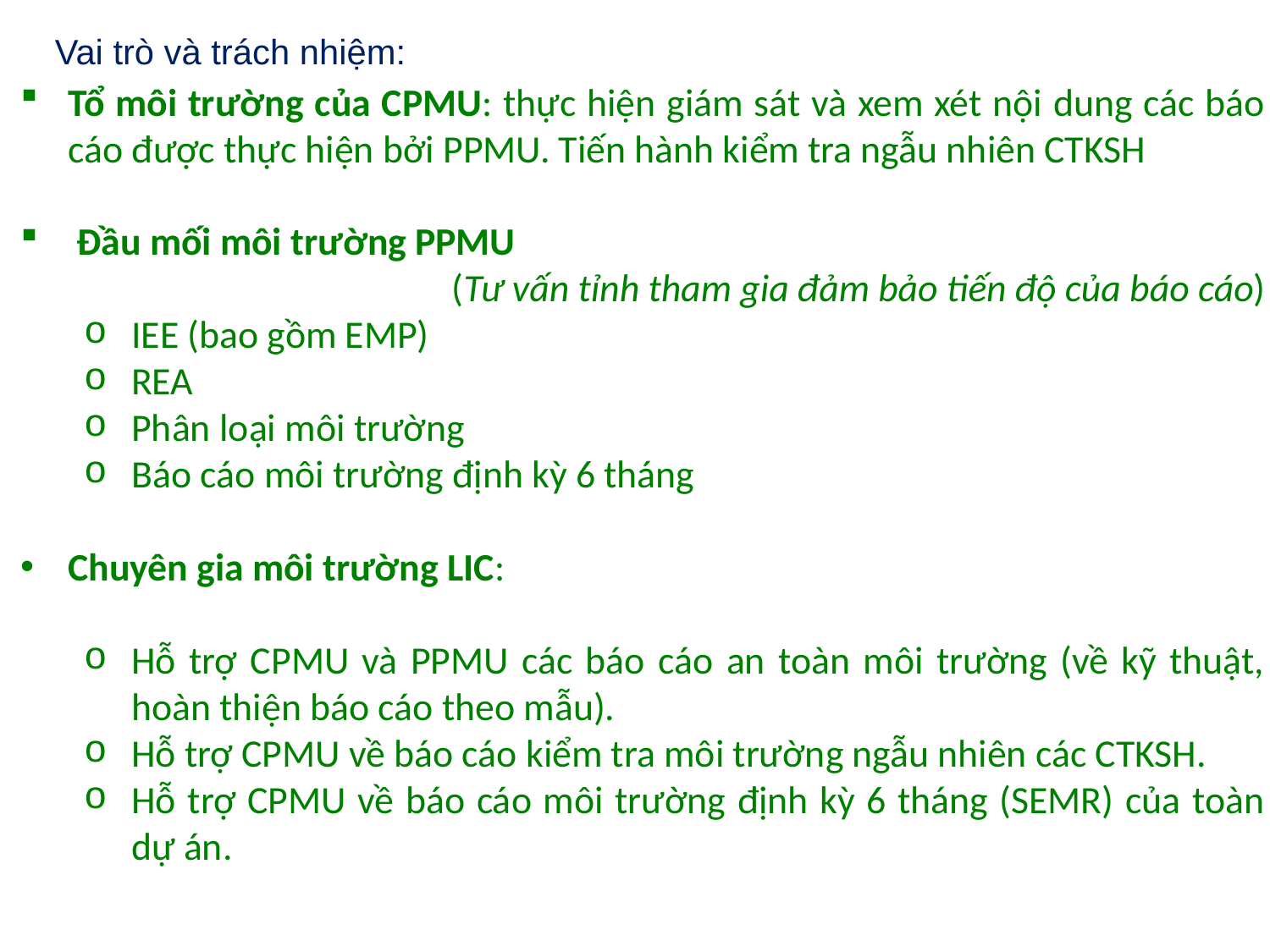

Vai trò và trách nhiệm:
Tổ môi trường của CPMU: thực hiện giám sát và xem xét nội dung các báo cáo được thực hiện bởi PPMU. Tiến hành kiểm tra ngẫu nhiên CTKSH

 Đầu mối môi trường PPMU
 (Tư vấn tỉnh tham gia đảm bảo tiến độ của báo cáo)
IEE (bao gồm EMP)
REA
Phân loại môi trường
Báo cáo môi trường định kỳ 6 tháng

Chuyên gia môi trường LIC:

Hỗ trợ CPMU và PPMU các báo cáo an toàn môi trường (về kỹ thuật, hoàn thiện báo cáo theo mẫu).
Hỗ trợ CPMU về báo cáo kiểm tra môi trường ngẫu nhiên các CTKSH.
Hỗ trợ CPMU về báo cáo môi trường định kỳ 6 tháng (SEMR) của toàn dự án.